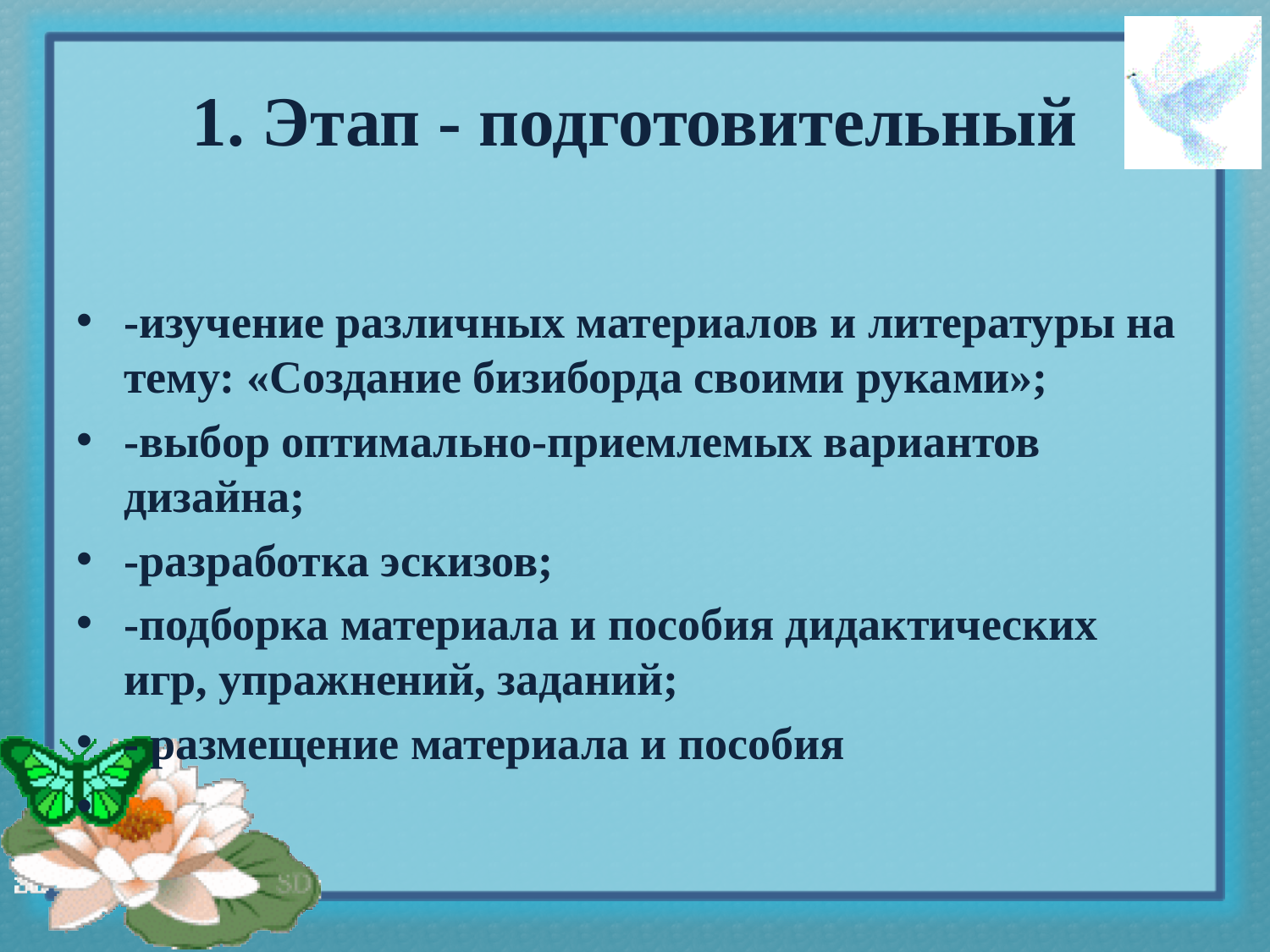

# 1. Этап - подготовительный

-изучение различных материалов и литературы на тему: «Создание бизиборда своими руками»;
-выбор оптимально-приемлемых вариантов дизайна;
-разработка эскизов;
-подборка материала и пособия дидактических игр, упражнений, заданий;
- размещение материала и пособия